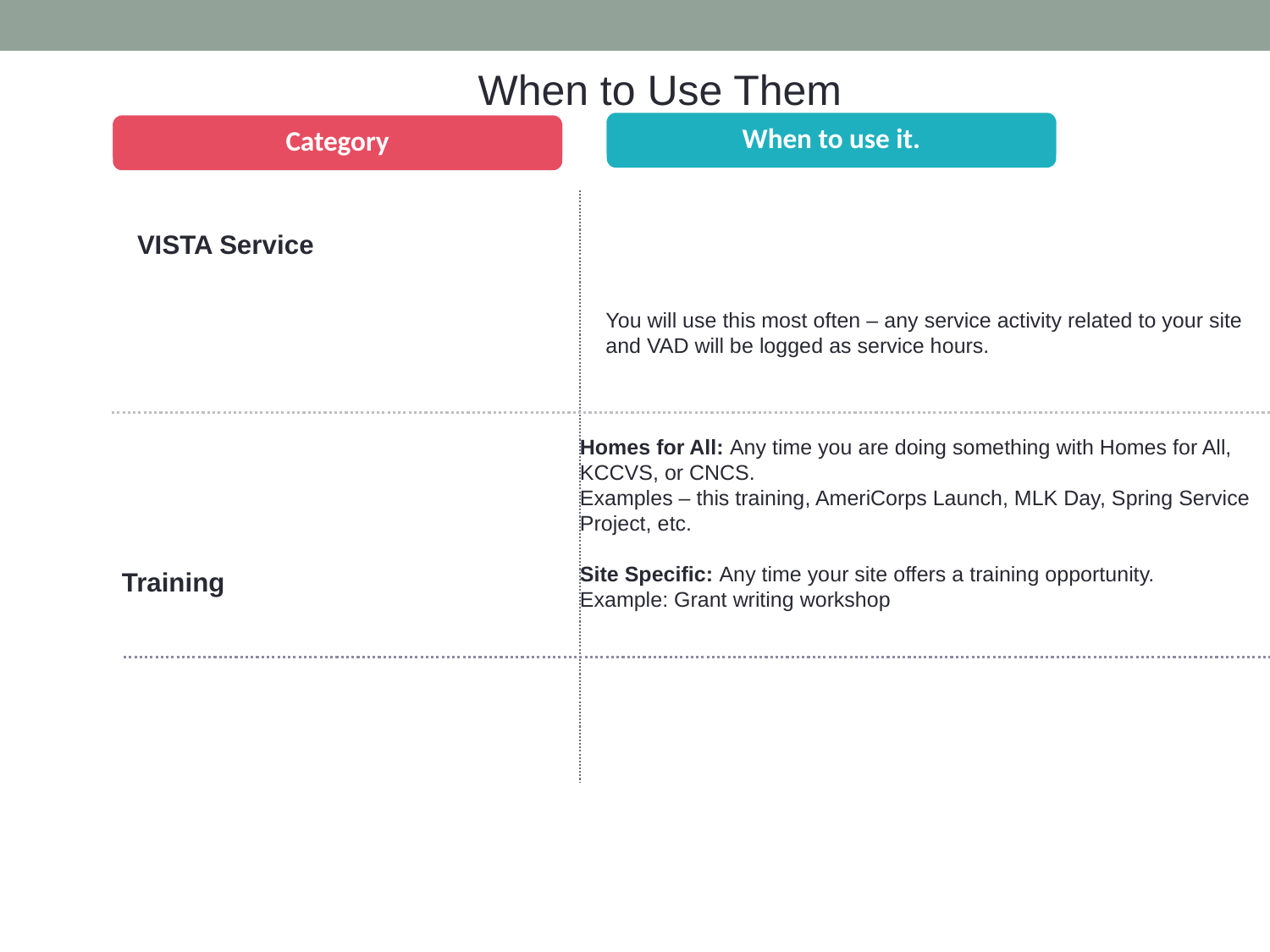

When to Use Them

When to use it.

Category
VISTA Service
You will use this most often – any service activity related to your site and VAD will be logged as service hours.

Homes for All: Any time you are doing something with Homes for All, KCCVS, or CNCS.
Examples – this training, AmeriCorps Launch, MLK Day, Spring Service Project, etc.

Site Specific: Any time your site offers a training opportunity.
Example: Grant writing workshop

Training